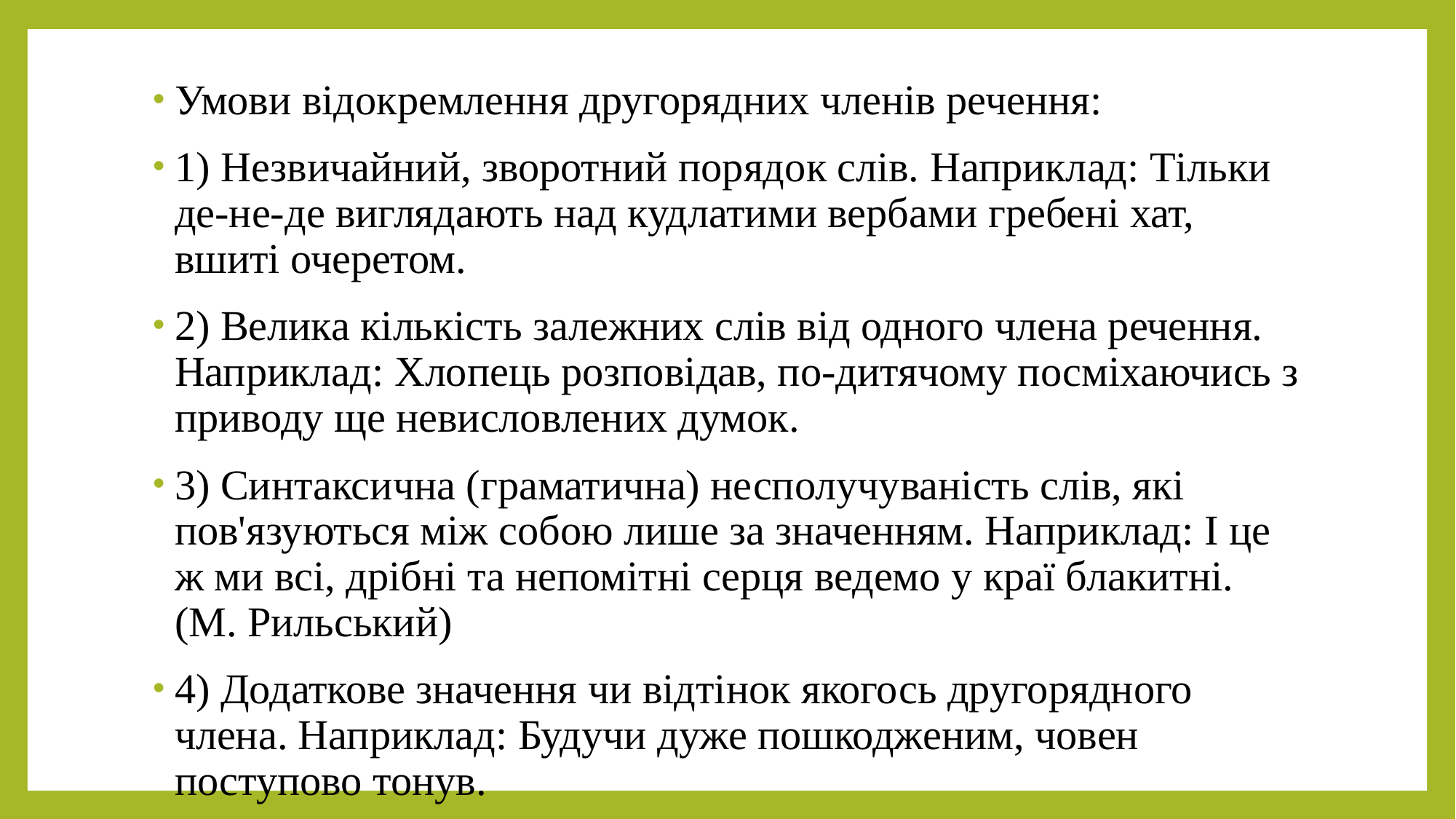

#
Умови відокремлення другорядних членів речення:
1) Незвичайний, зворотний порядок слів. Наприклад: Тільки де-не-де виглядають над кудлатими вербами гребені хат, вшиті очеретом.
2) Велика кількість залежних слів від одного члена речення. Наприклад: Хлопець розповідав, по-дитячому посміхаючись з приводу ще невисловлених думок.
3) Синтаксична (граматична) несполучуваність слів, які пов'язуються між собою лише за значенням. Наприклад: І це ж ми всі, дрібні та непомітні серця ведемо у краї блакитні. (М. Рильський)
4) Додаткове значення чи відтінок якогось другорядного члена. Наприклад: Будучи дуже пошкодженим, човен поступово тонув.